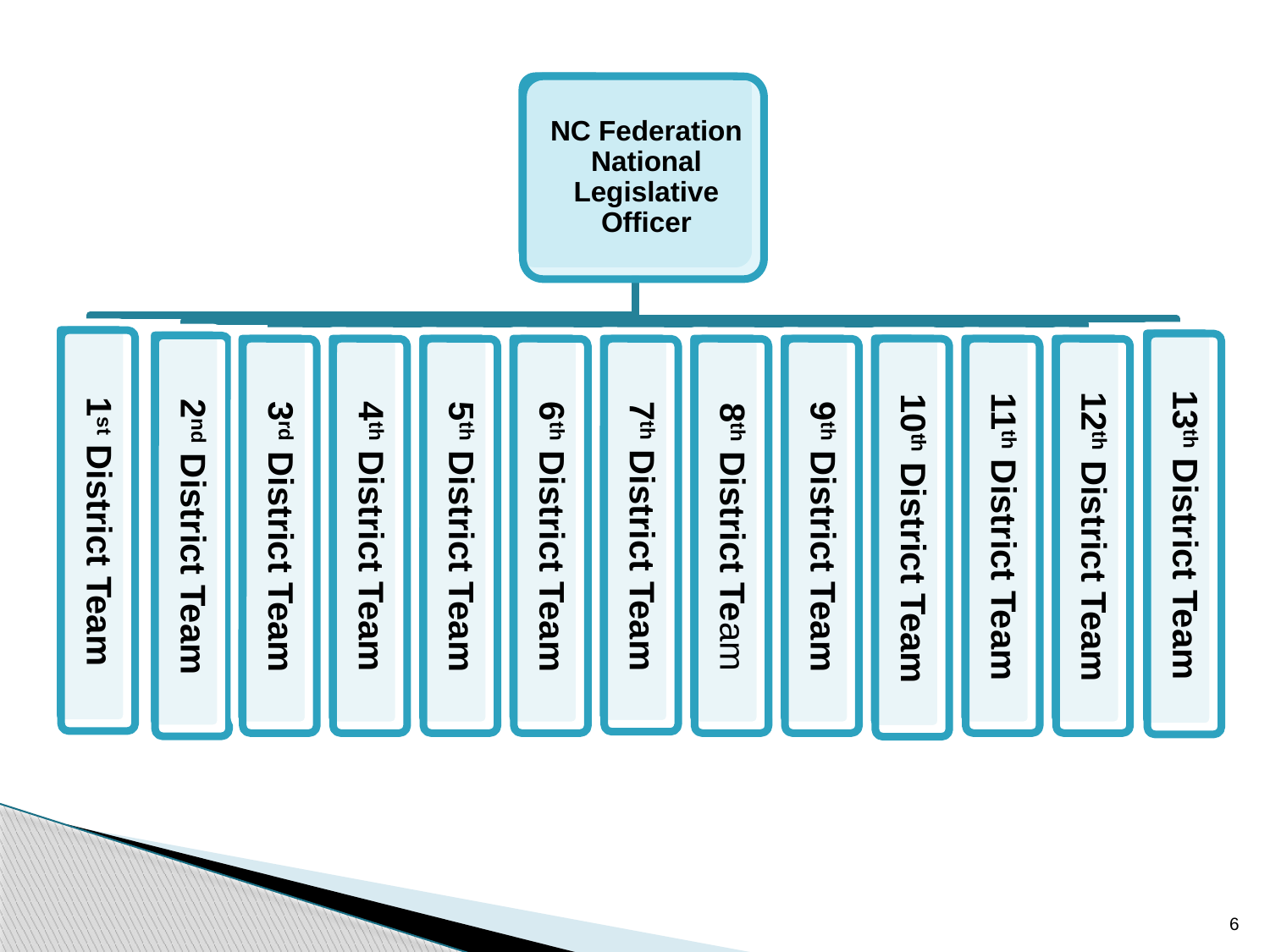

NC Federation National Legislative Officer
1st District Team
2nd District Team
3rd District Team
4th District Team
5th District Team
6th District Team
7th District Team
8th District Team
9th District Team
10th District Team
11th District Team
12th District Team
13th District Team
6